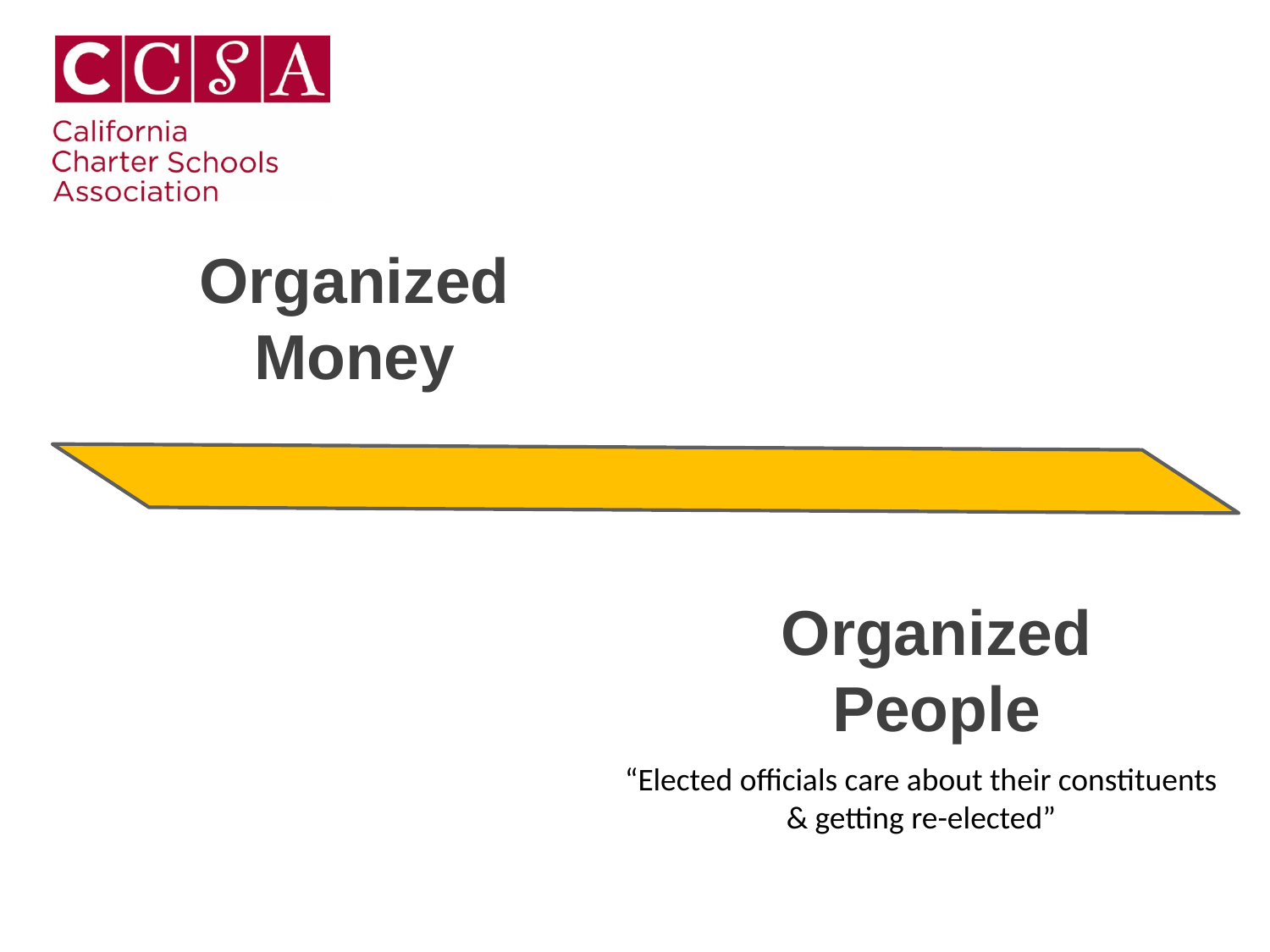

Organized Money
Organized People
“Elected officials care about their constituents & getting re-elected”